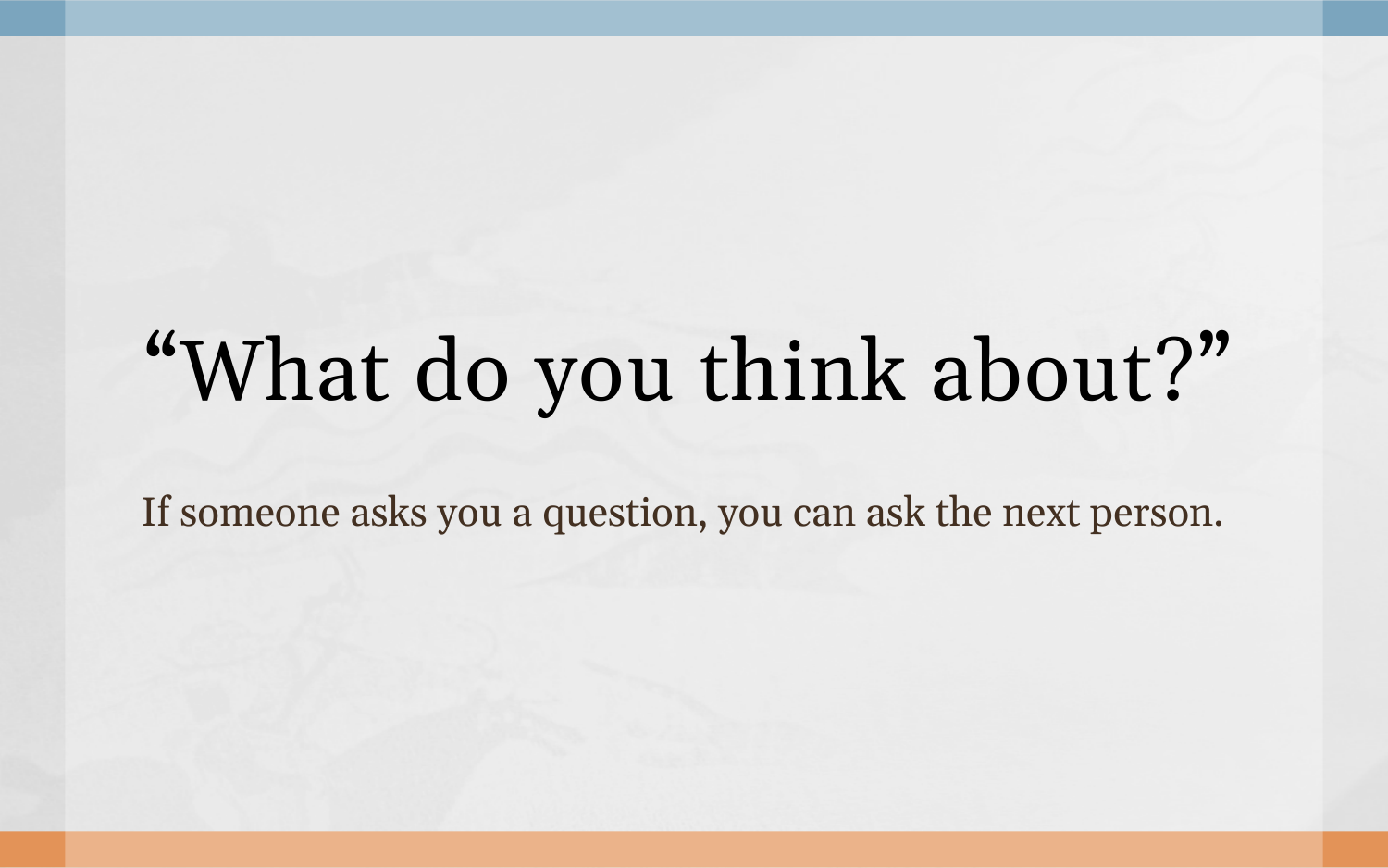

# “What do you think about?”
If someone asks you a question, you can ask the next person.